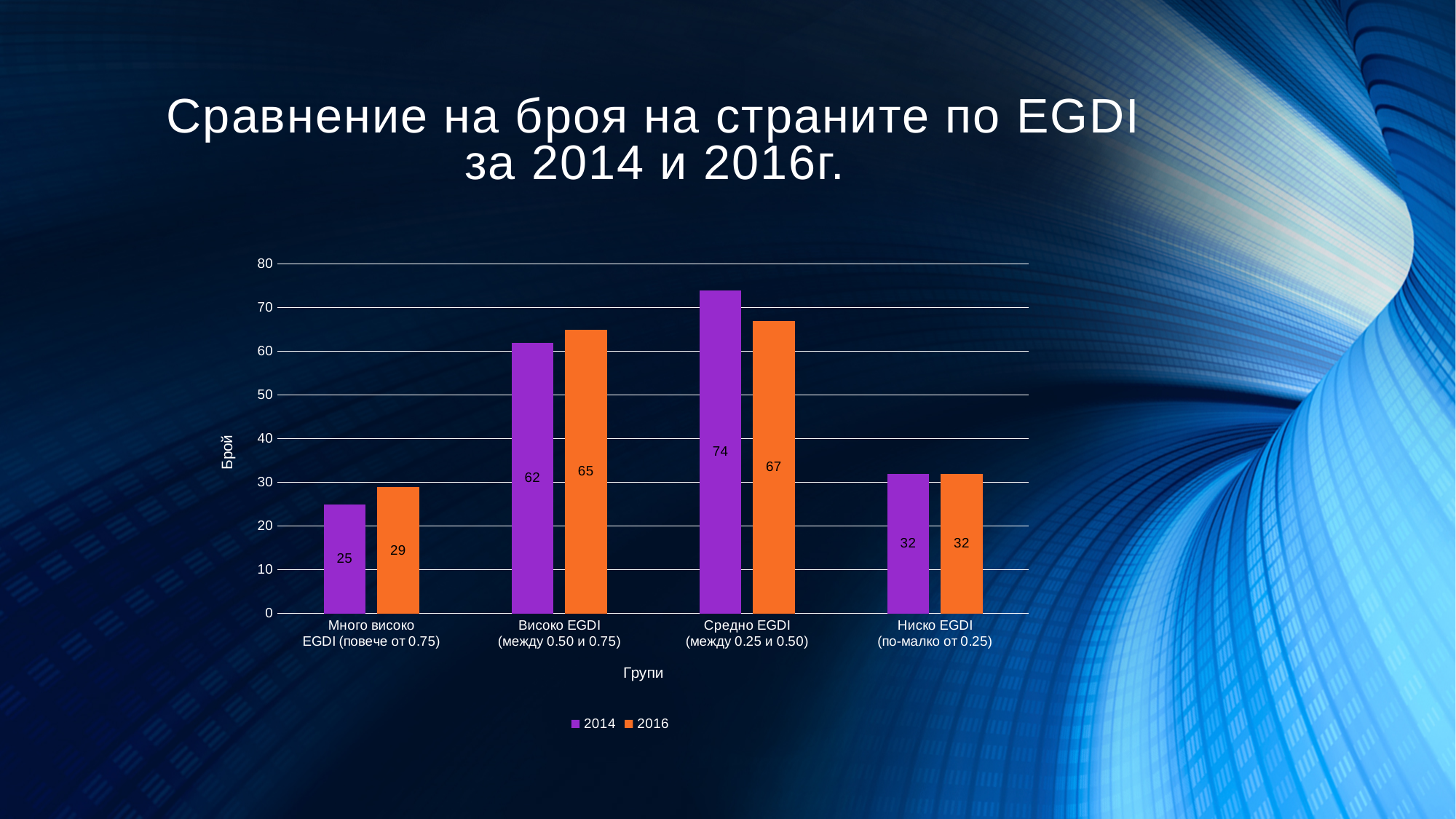

# Сравнение на броя на страните по EGDI за 2014 и 2016г.

### Chart

| Category | 2014 | 2016 |
|---|---|---|
| Много високо
EGDI (повече от 0.75) | 25.0 | 29.0 |
| Високо EGDI
(между 0.50 и 0.75) | 62.0 | 65.0 |
| Средно EGDI
(между 0.25 и 0.50) | 74.0 | 67.0 |
| Ниско EGDI
(по-малко от 0.25) | 32.0 | 32.0 |